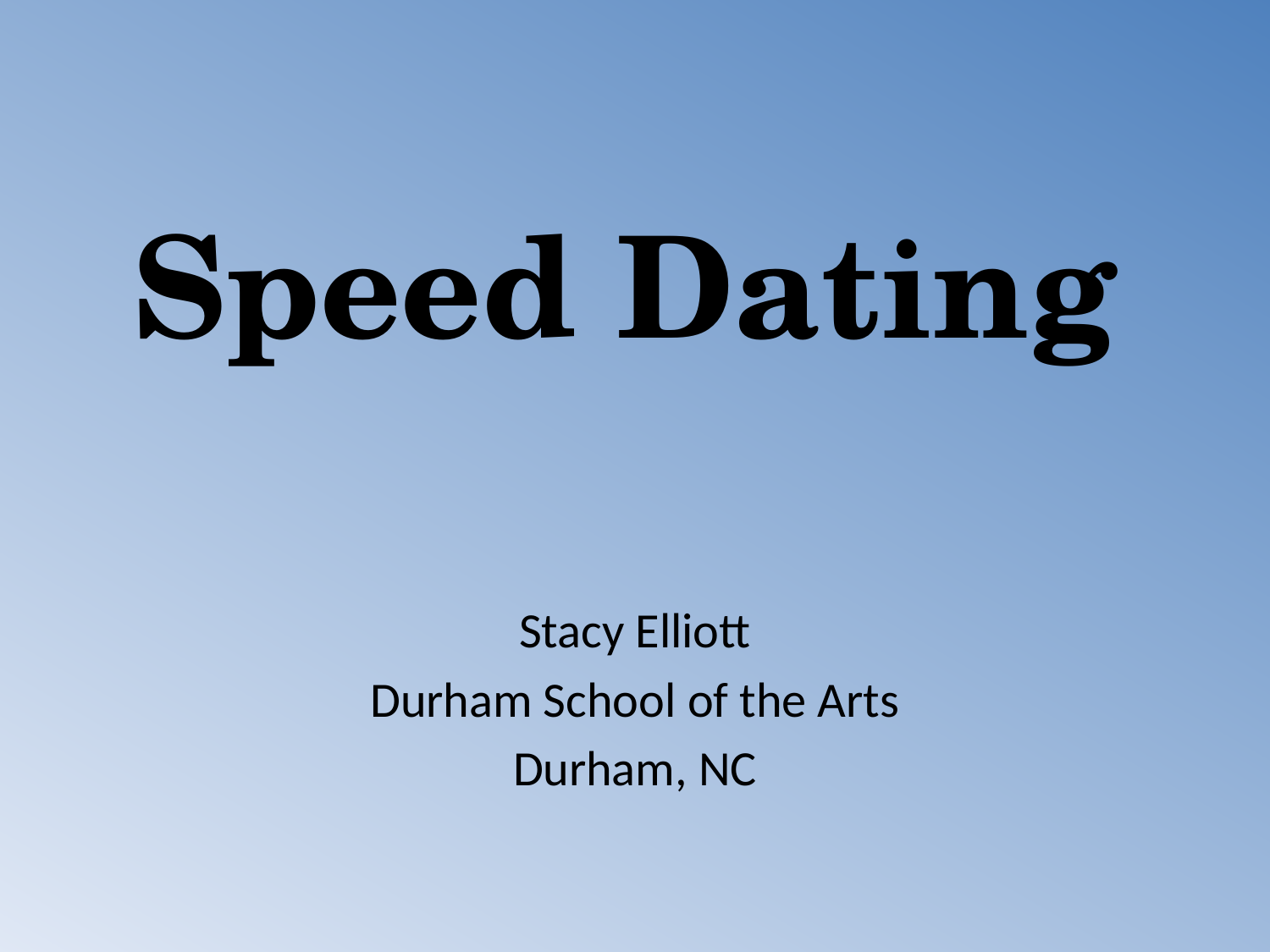

# Speed Dating
Stacy Elliott
Durham School of the Arts
Durham, NC